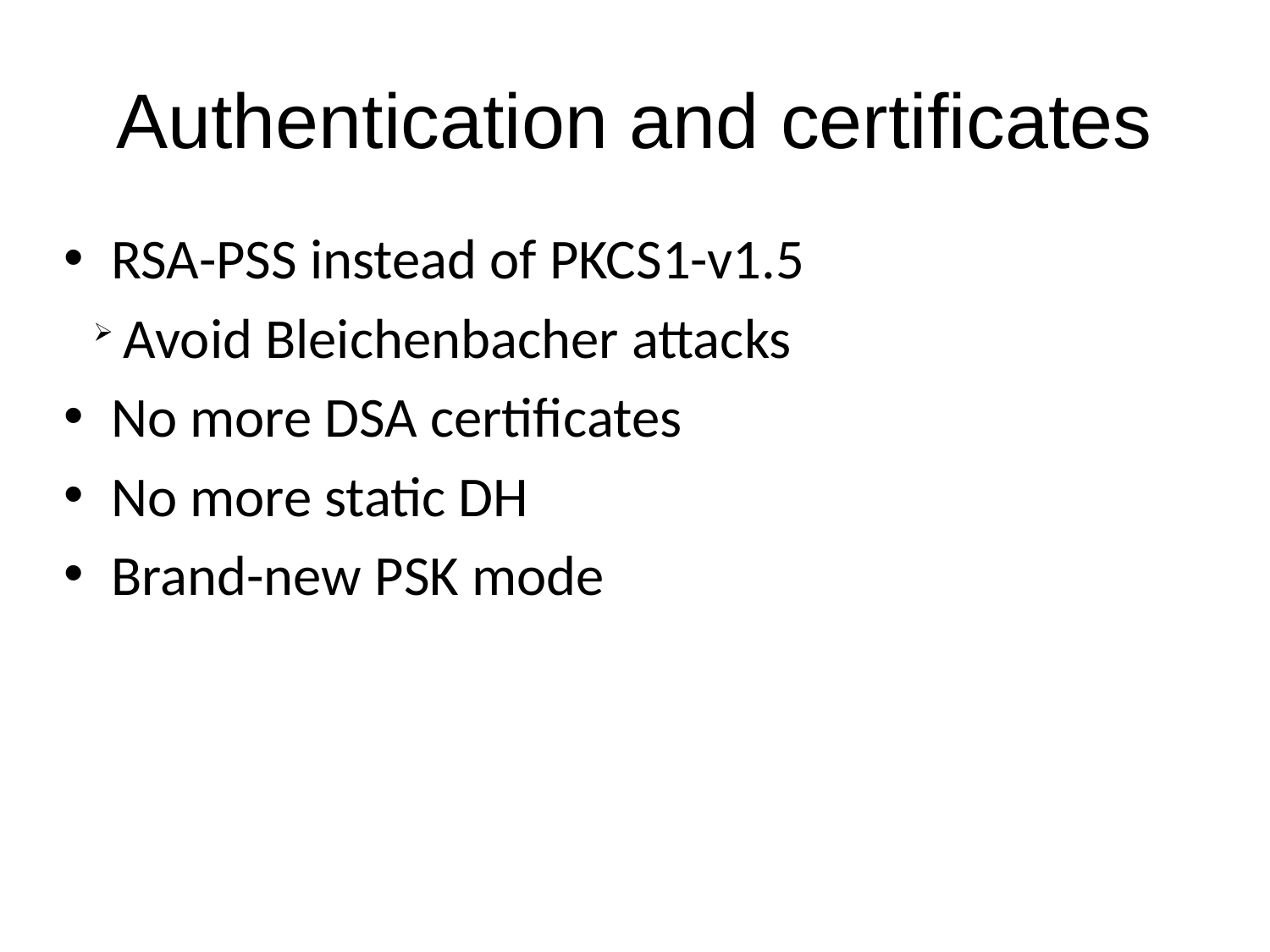

Authentication and certificates
RSA-PSS instead of PKCS1-v1.5
Avoid Bleichenbacher attacks
No more DSA certificates
No more static DH
Brand-new PSK mode